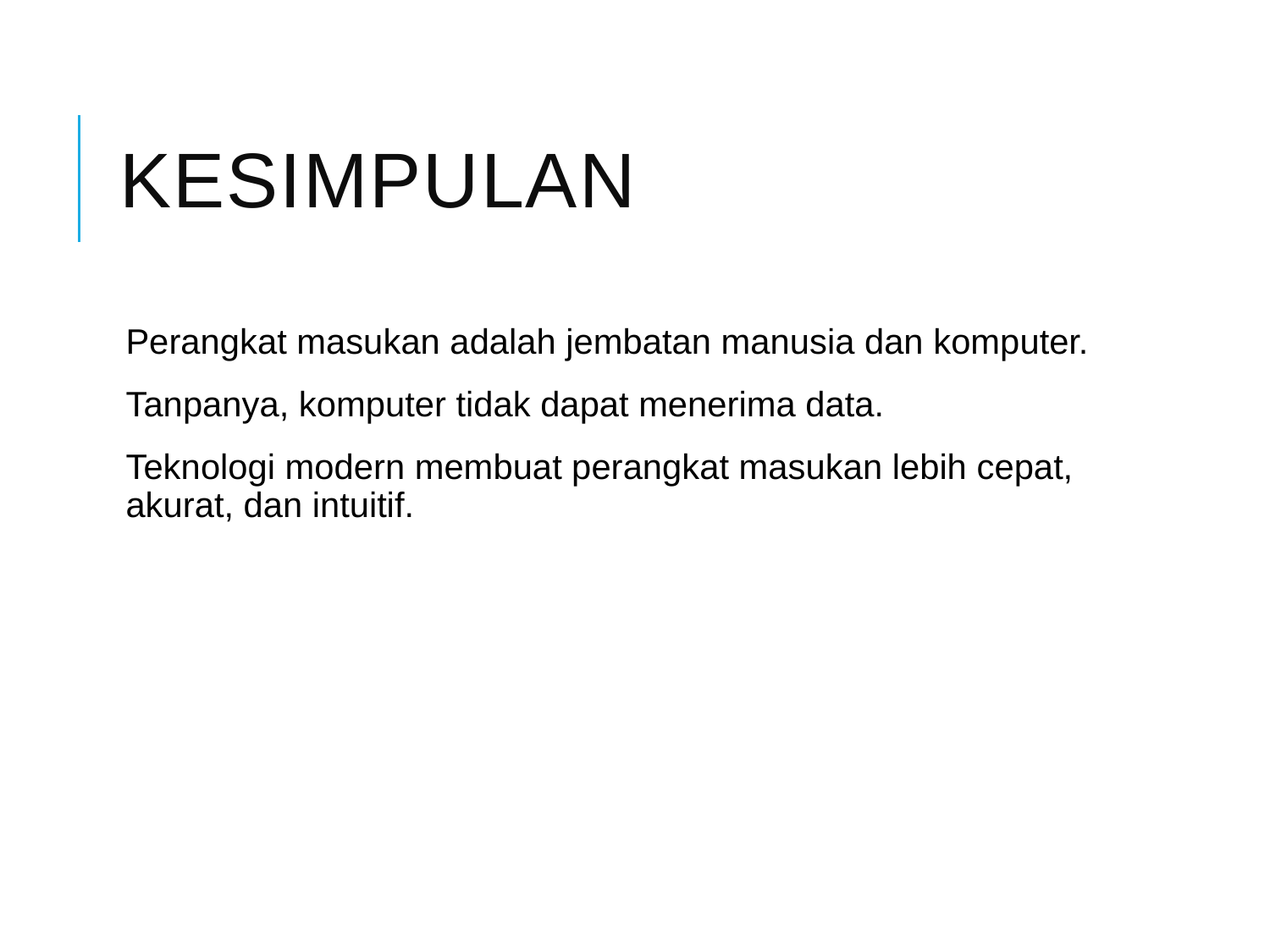

# Kesimpulan
Perangkat masukan adalah jembatan manusia dan komputer.
Tanpanya, komputer tidak dapat menerima data.
Teknologi modern membuat perangkat masukan lebih cepat, akurat, dan intuitif.